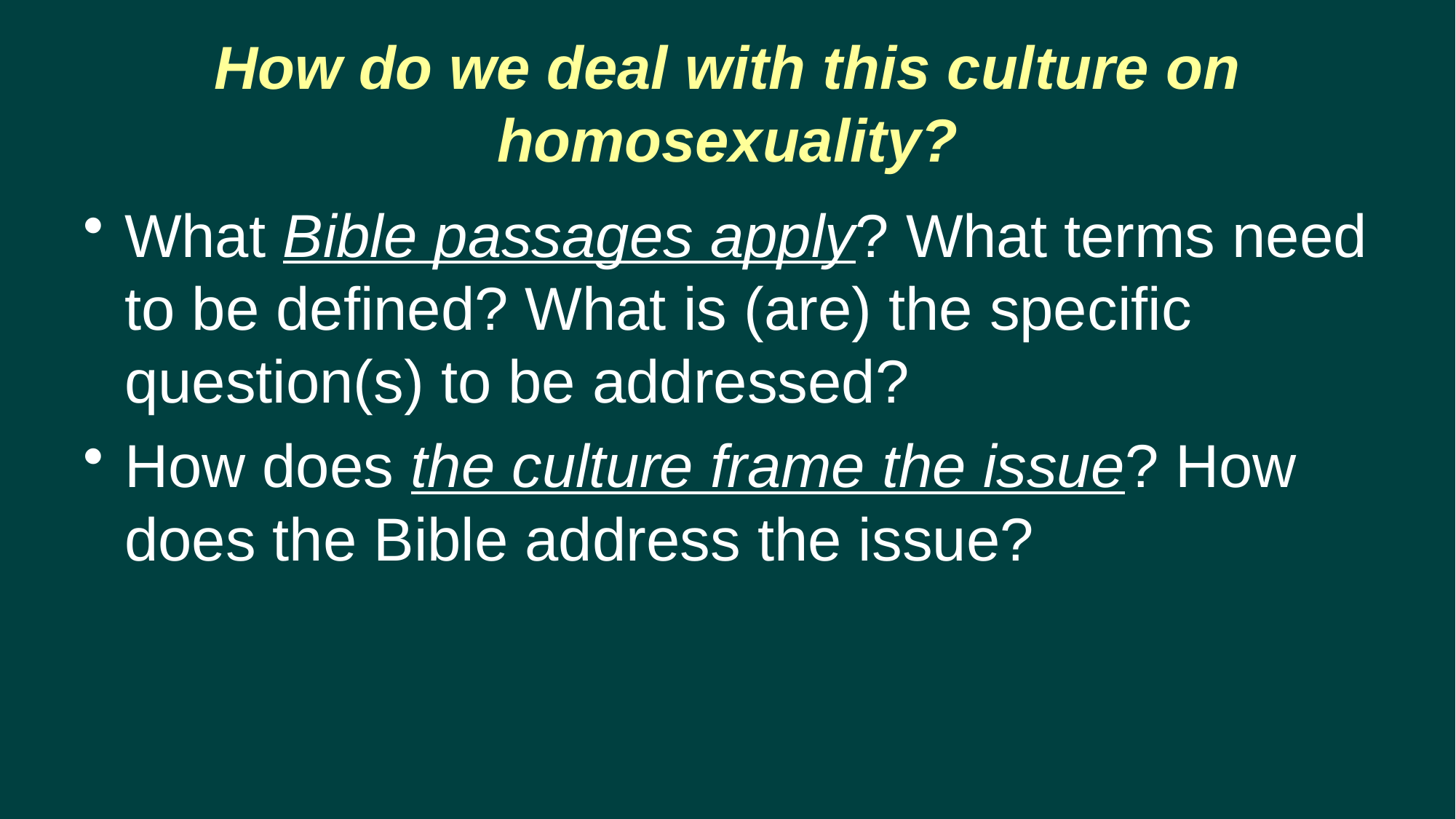

# How do we deal with this culture on homosexuality?
What Bible passages apply? What terms need to be defined? What is (are) the specific question(s) to be addressed?
How does the culture frame the issue? How does the Bible address the issue?